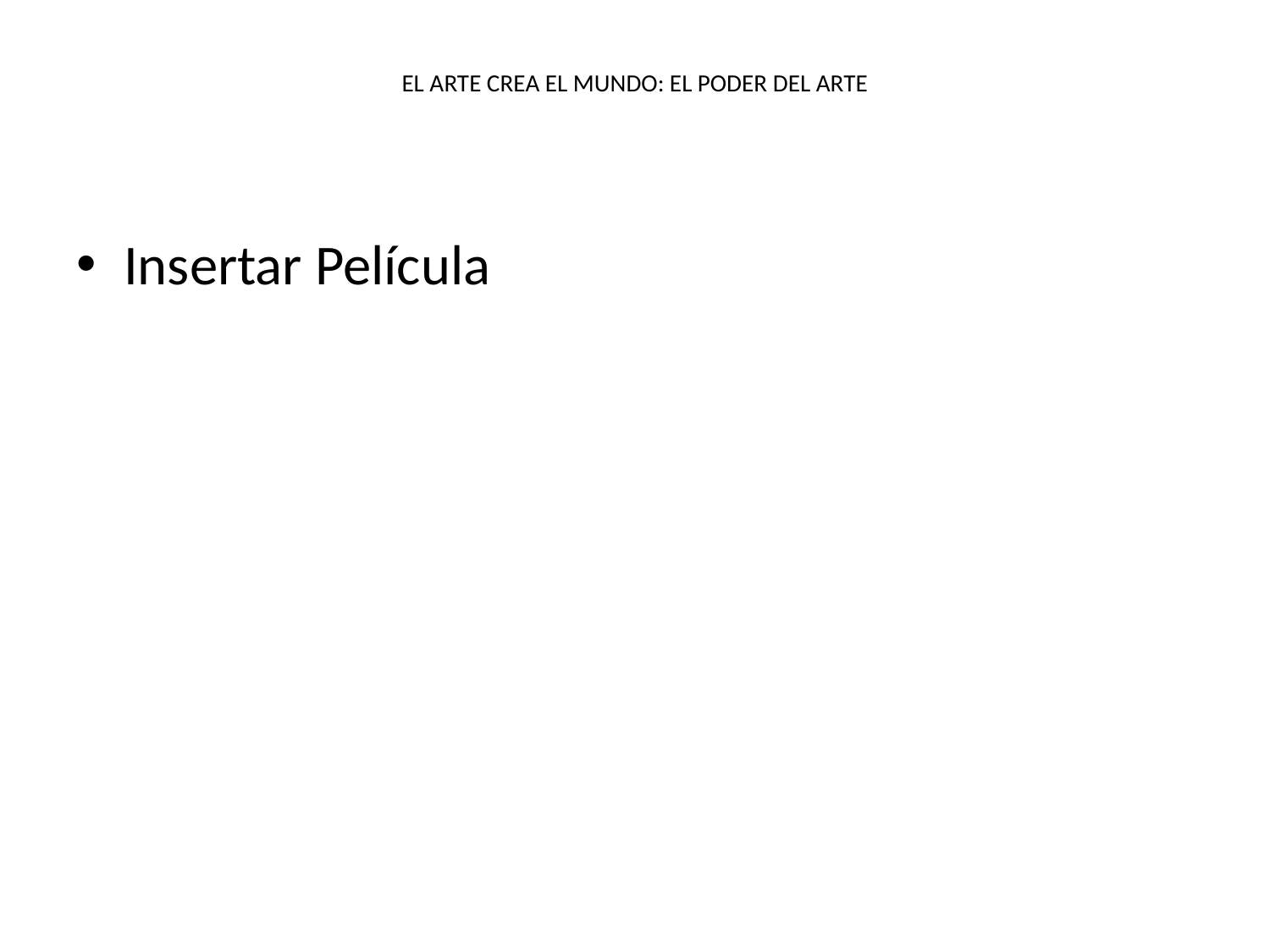

# EL ARTE CREA EL MUNDO: EL PODER DEL ARTE
Insertar Película